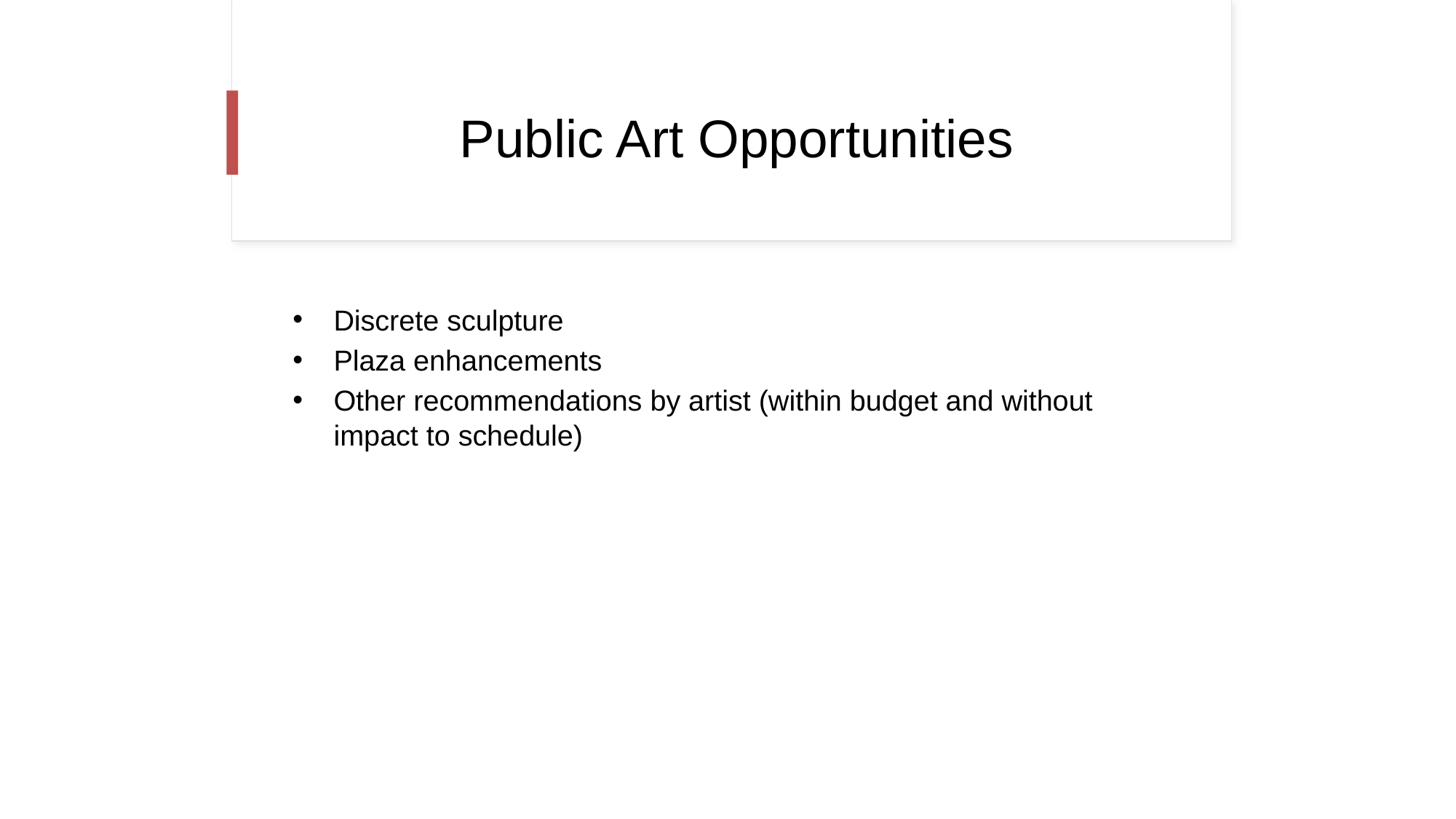

# Public Art Opportunities

Discrete sculpture
Plaza enhancements
Other recommendations by artist (within budget and without impact to schedule)